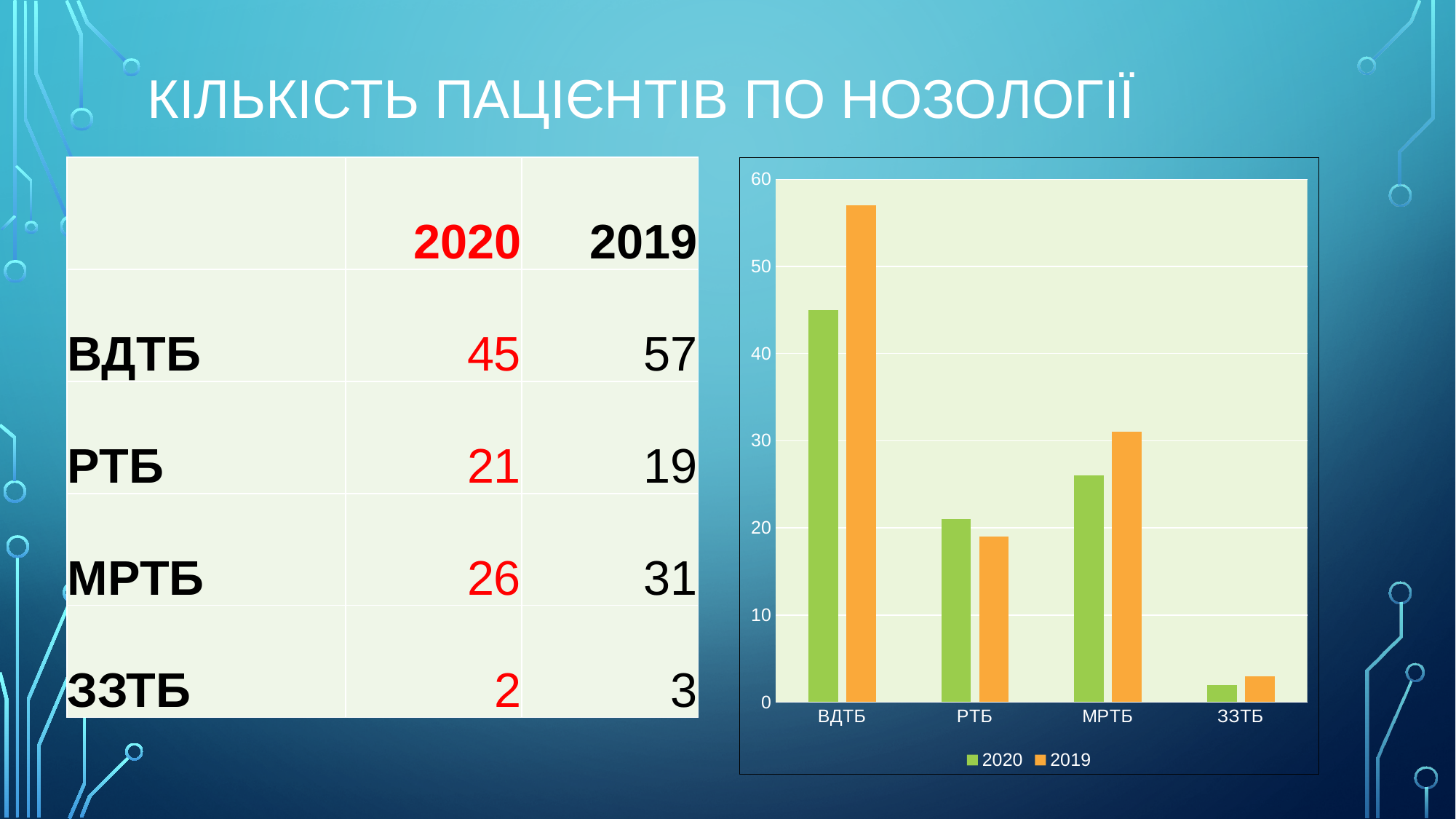

# Кількість пацієнтів по нозології
|  | 2020 | 2019 |
| --- | --- | --- |
| ВДТБ | 45 | 57 |
| РТБ | 21 | 19 |
| МРТБ | 26 | 31 |
| ЗЗТБ | 2 | 3 |

### Chart

| Category | 2020 | 2019 |
|---|---|---|
| ВДТБ | 45.0 | 57.0 |
| РТБ | 21.0 | 19.0 |
| МРТБ | 26.0 | 31.0 |
| ЗЗТБ | 2.0 | 3.0 |